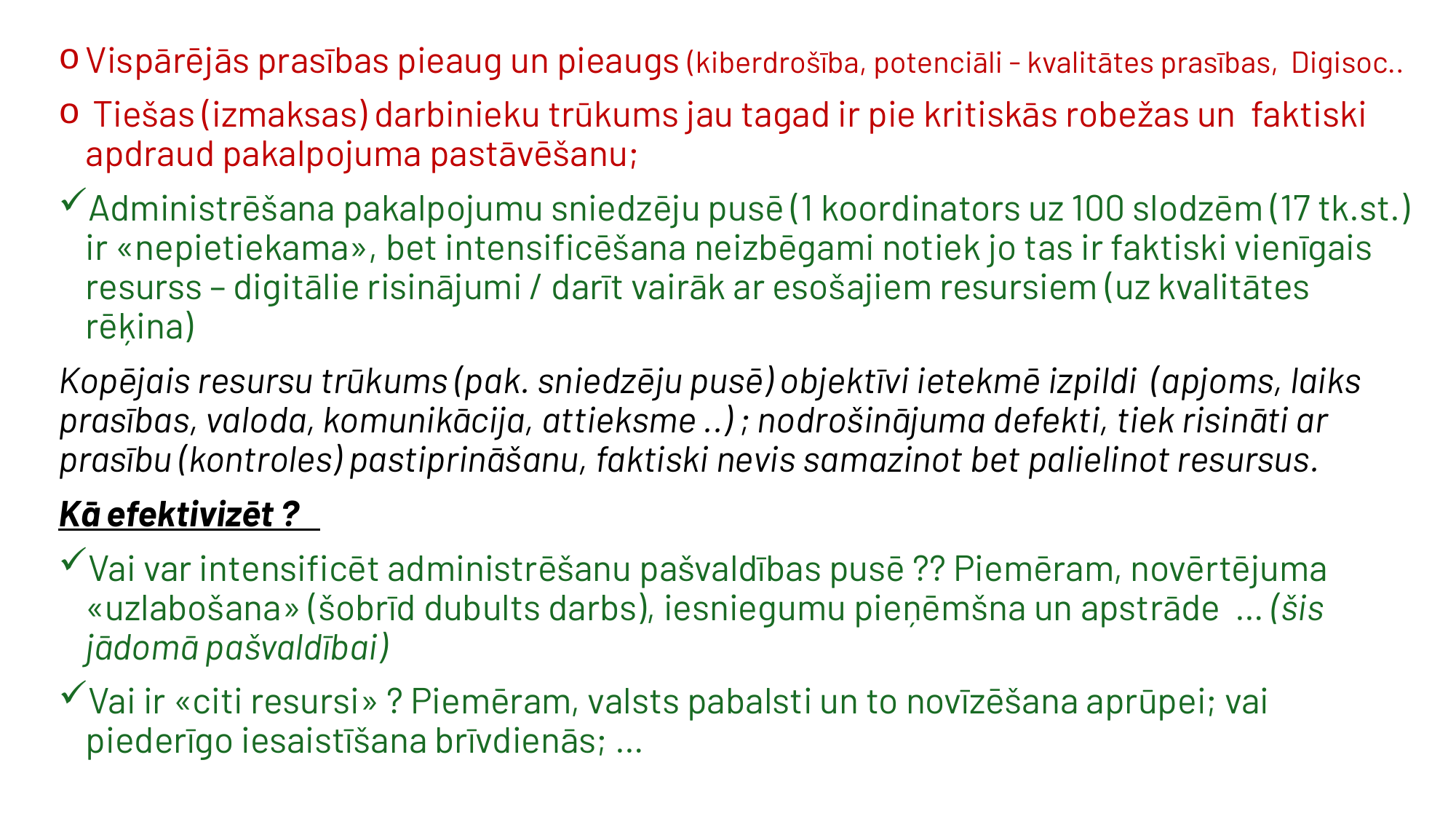

Vispārējās prasības pieaug un pieaugs (kiberdrošība, potenciāli - kvalitātes prasības,  Digisoc..
 Tiešas (izmaksas) darbinieku trūkums jau tagad ir pie kritiskās robežas un  faktiski apdraud pakalpojuma pastāvēšanu;
Administrēšana pakalpojumu sniedzēju pusē (1 koordinators uz 100 slodzēm (17 tk.st.) ir «nepietiekama», bet intensificēšana neizbēgami notiek jo tas ir faktiski vienīgais resurss – digitālie risinājumi / darīt vairāk ar esošajiem resursiem (uz kvalitātes rēķina)
Kopējais resursu trūkums (pak. sniedzēju pusē) objektīvi ietekmē izpildi  (apjoms, laiks prasības, valoda, komunikācija, attieksme ..) ; nodrošinājuma defekti, tiek risināti ar prasību (kontroles) pastiprināšanu, faktiski nevis samazinot bet palielinot resursus.
Kā efektivizēt ?
Vai var intensificēt administrēšanu pašvaldības pusē ?? Piemēram, novērtējuma «uzlabošana» (šobrīd dubults darbs), iesniegumu pieņēmšna un apstrāde  … (šis jādomā pašvaldībai)
Vai ir «citi resursi» ? Piemēram, valsts pabalsti un to novīzēšana aprūpei; vai piederīgo iesaistīšana brīvdienās; …